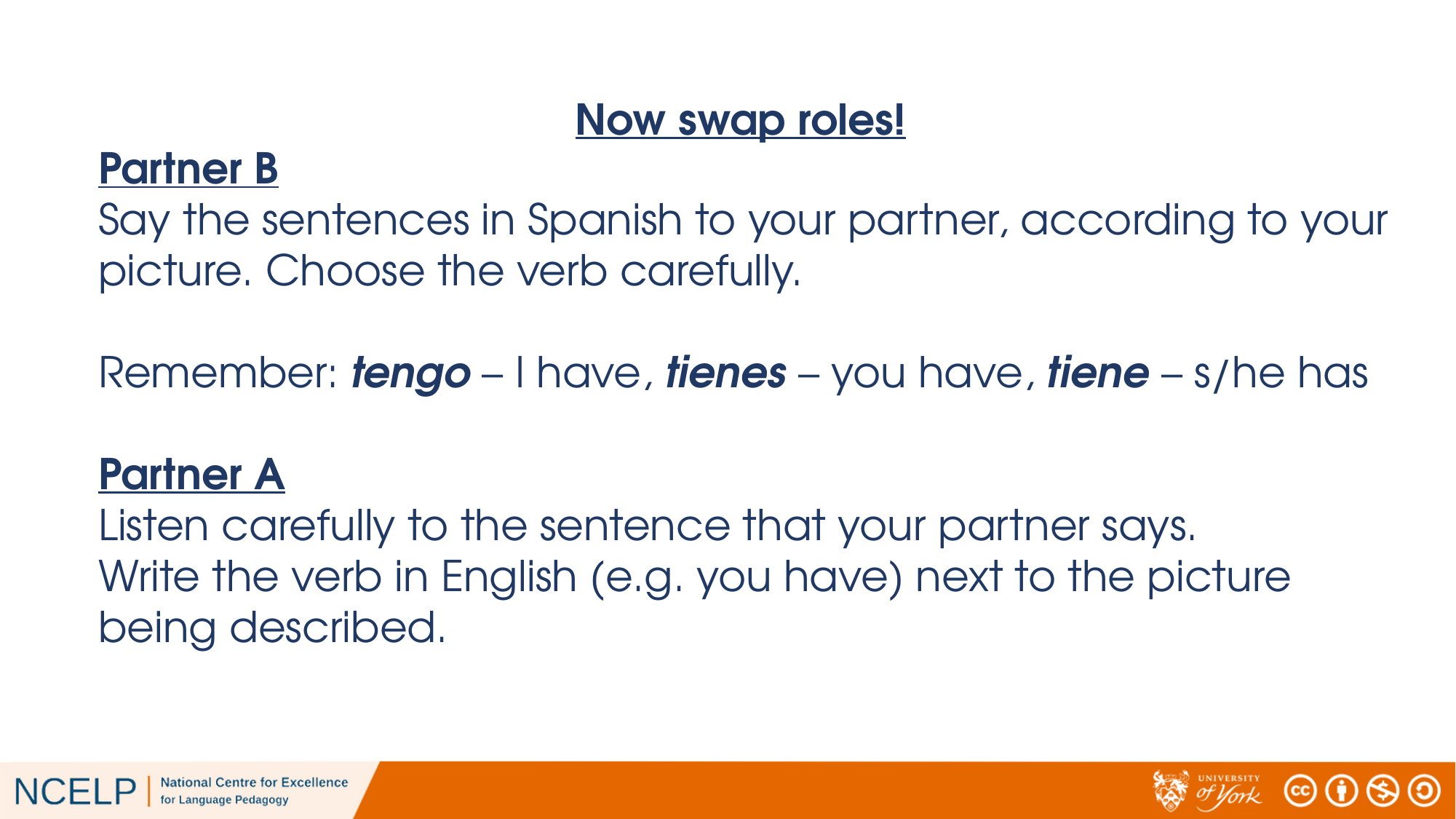

Partner B
Say the sentences in Spanish to your partner, according to your picture. Choose the verb carefully.

Remember: tengo – I have, tienes – you have, tiene – s/he has

Partner A
Listen carefully to the sentence that your partner says.
Write the verb in English (e.g. you have) next to the picture being described.
# Now swap roles!